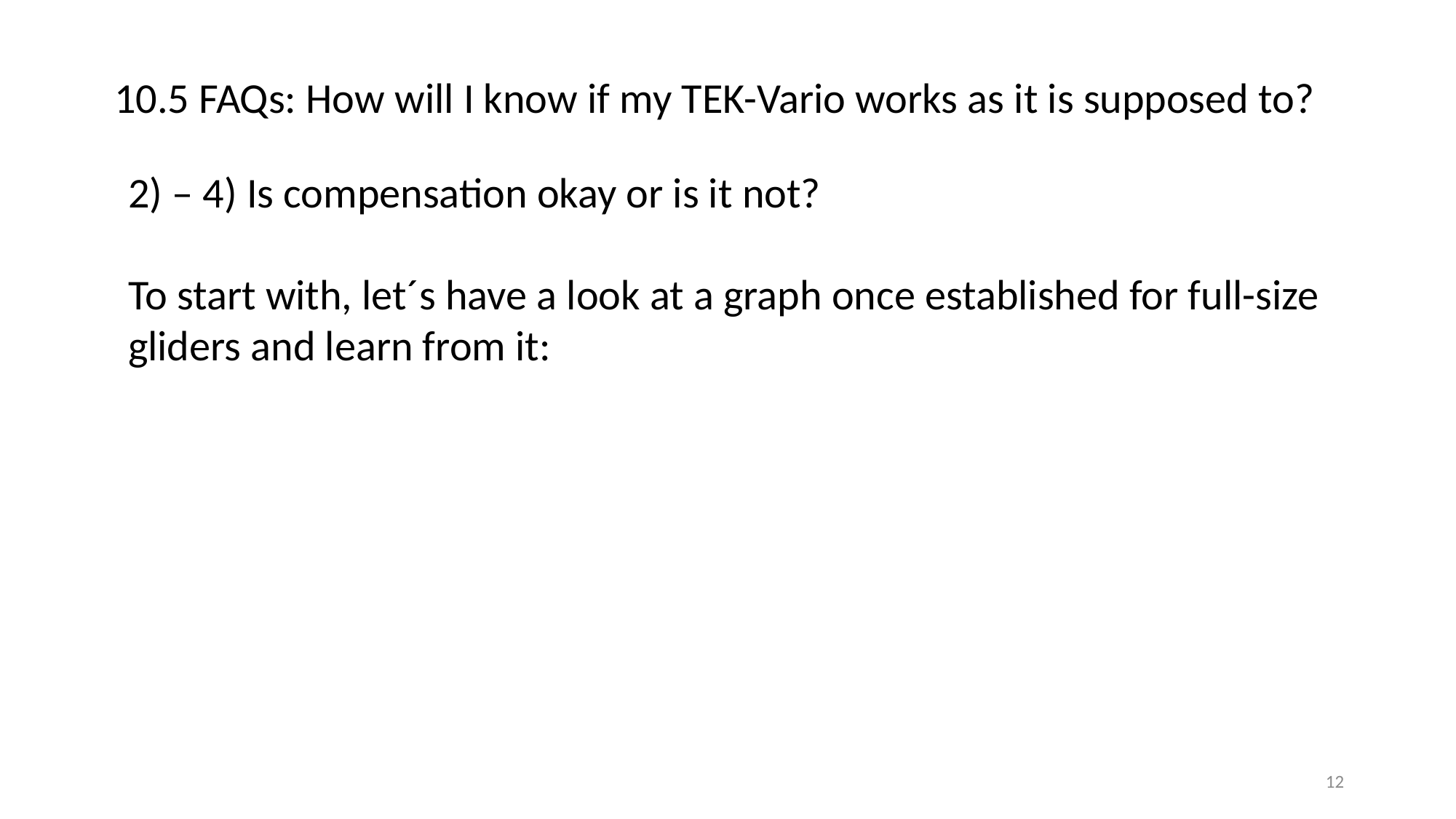

10.5 FAQs: How will I know if my TEK-Vario works as it is supposed to?
2) – 4) Is compensation okay or is it not?

To start with, let´s have a look at a graph once established for full-size gliders and learn from it:

12